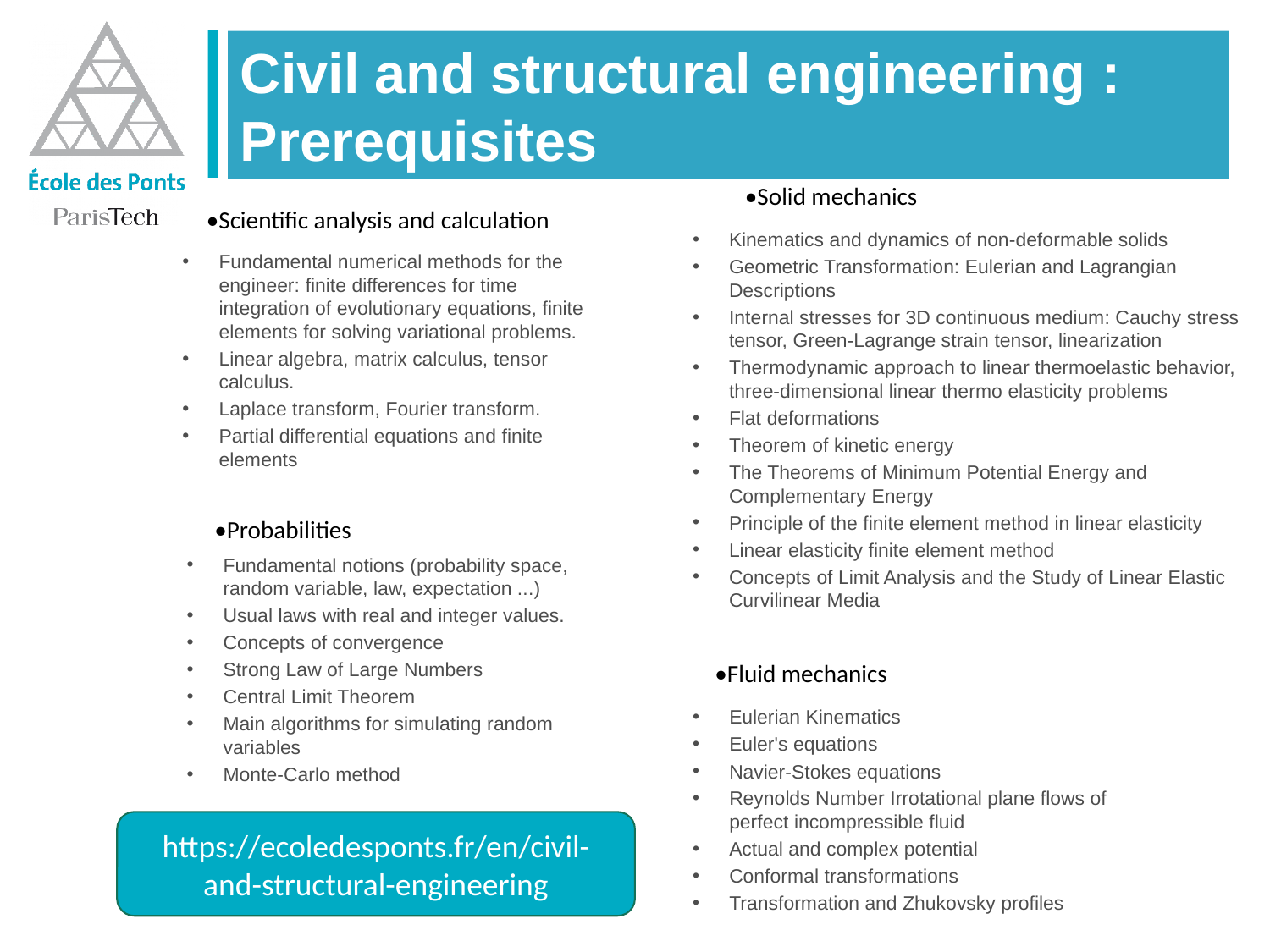

Civil and structural engineering : Prerequisites
•Solid mechanics
•Scientific analysis and calculation
Kinematics and dynamics of non-deformable solids
Geometric Transformation: Eulerian and Lagrangian Descriptions
Internal stresses for 3D continuous medium: Cauchy stress tensor, Green-Lagrange strain tensor, linearization
Thermodynamic approach to linear thermoelastic behavior, three-dimensional linear thermo elasticity problems
Flat deformations
Theorem of kinetic energy
The Theorems of Minimum Potential Energy and Complementary Energy
Principle of the finite element method in linear elasticity
Linear elasticity finite element method
Concepts of Limit Analysis and the Study of Linear Elastic Curvilinear Media

Fundamental numerical methods for the engineer: finite differences for time integration of evolutionary equations, finite elements for solving variational problems.
Linear algebra, matrix calculus, tensor calculus.
Laplace transform, Fourier transform.
Partial differential equations and finite elements

•Probabilities
Fundamental notions (probability space, random variable, law, expectation ...)
Usual laws with real and integer values.
Concepts of convergence
Strong Law of Large Numbers
Central Limit Theorem
Main algorithms for simulating random variables
Monte-Carlo method

•Fluid mechanics
Eulerian Kinematics
Euler's equations
Navier-Stokes equations
Reynolds Number Irrotational plane flows of perfect incompressible fluid
Actual and complex potential
Conformal transformations
Transformation and Zhukovsky profiles
https://ecoledesponts.fr/en/civil-and-structural-engineering